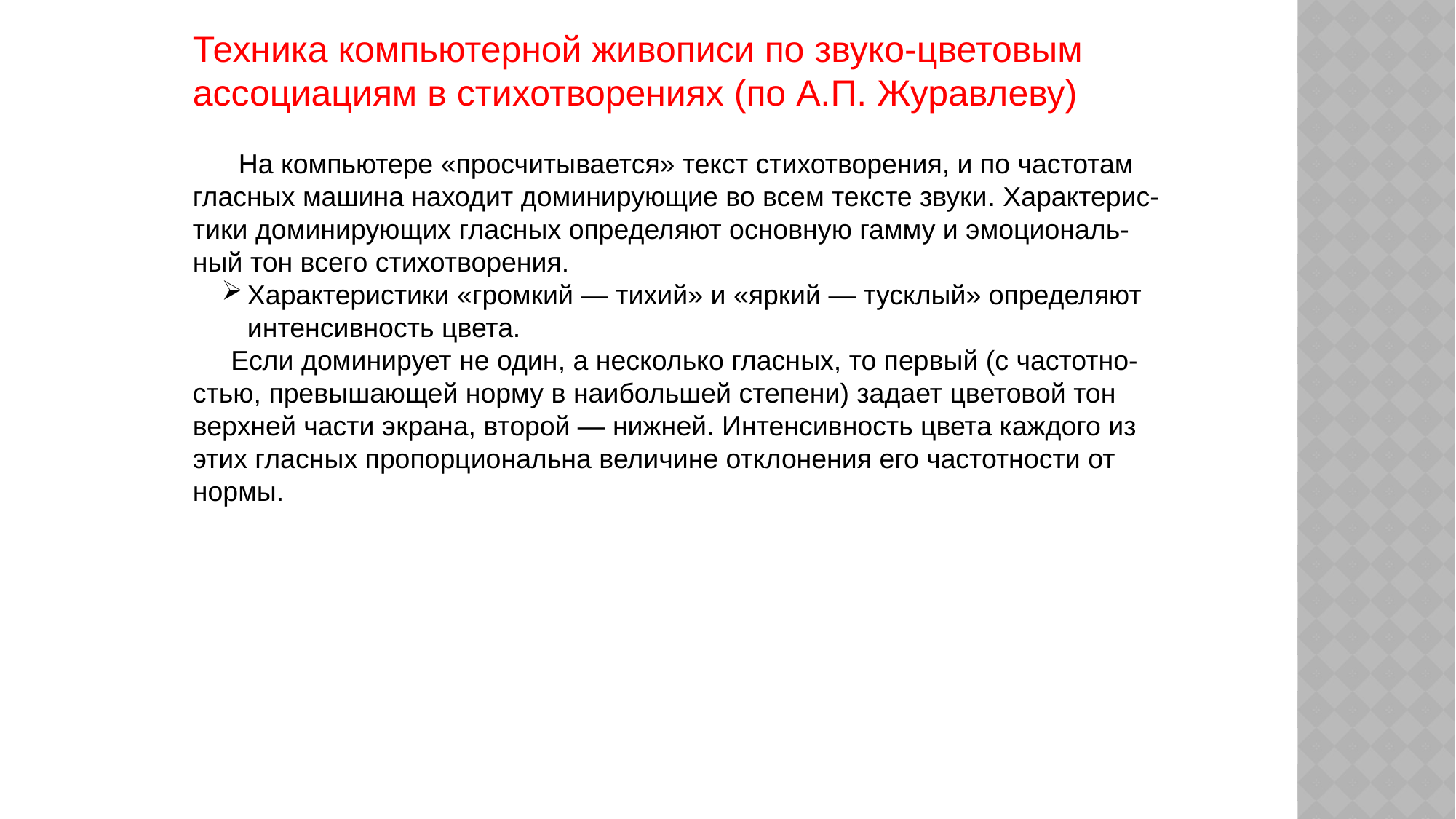

Техника компьютерной живописи по звуко-цветовым ассоциациям в стихотворениях (по А.П. Журавлеву)

      На компьютере «просчитывается» текст стихотворения, и по частотам гласных машина находит доминирующие во всем тексте звуки. Характерис-
тики доминирующих гласных определяют основную гамму и эмоциональ-
ный тон всего стихотворения.
Характеристики «громкий — тихий» и «яркий — тусклый» определяют интенсивность цвета.
     Если доминирует не один, а несколько гласных, то первый (с частотно-
стью, превышающей норму в наибольшей степени) задает цветовой тон верхней части экрана, второй — нижней. Интенсивность цвета каждого из
этих гласных пропорциональна величине отклонения его частотности от
нормы.